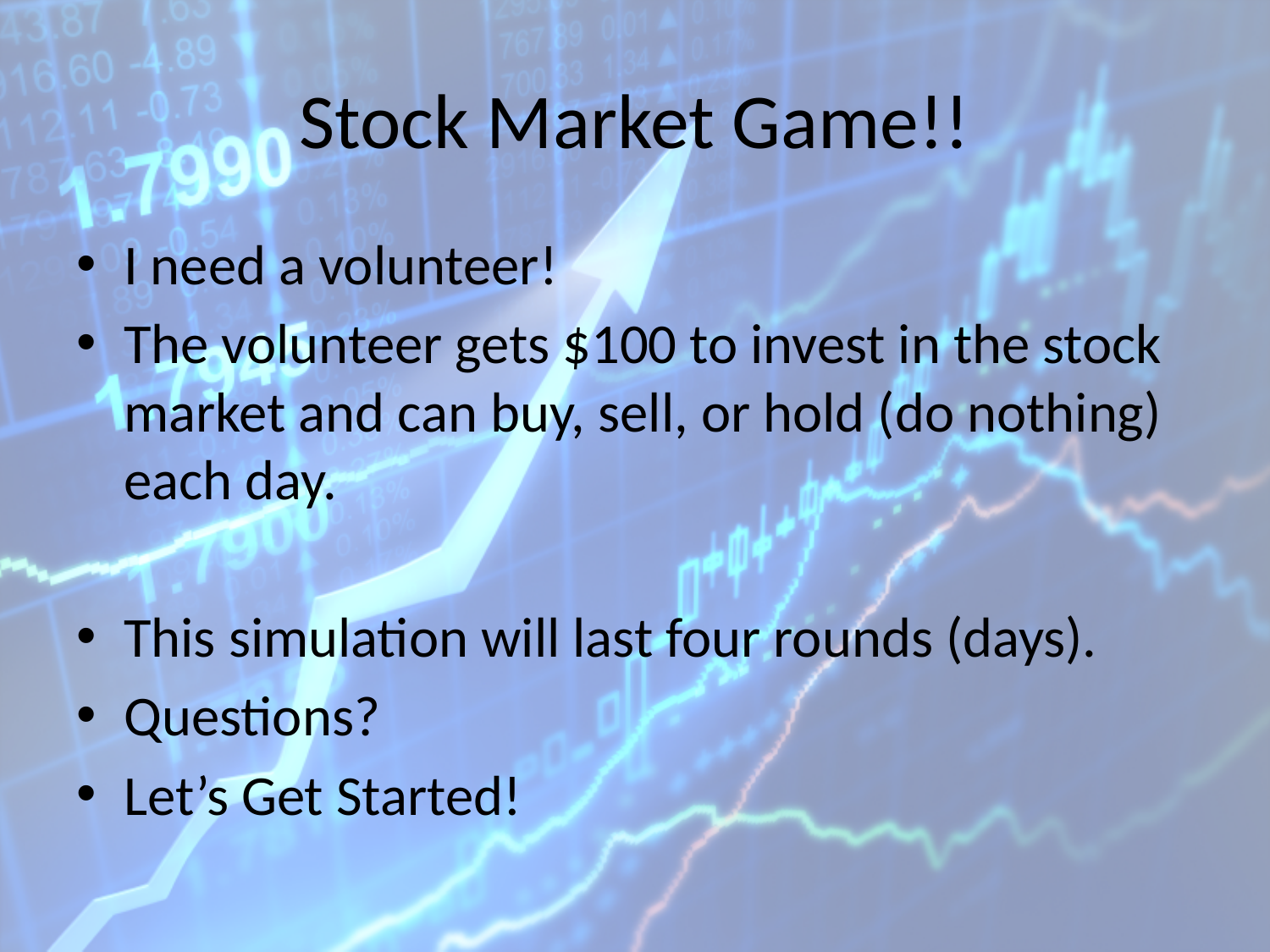

# Stock Market Game!!
I need a volunteer!
The volunteer gets $100 to invest in the stock market and can buy, sell, or hold (do nothing) each day.

This simulation will last four rounds (days).
Questions?
Let’s Get Started!